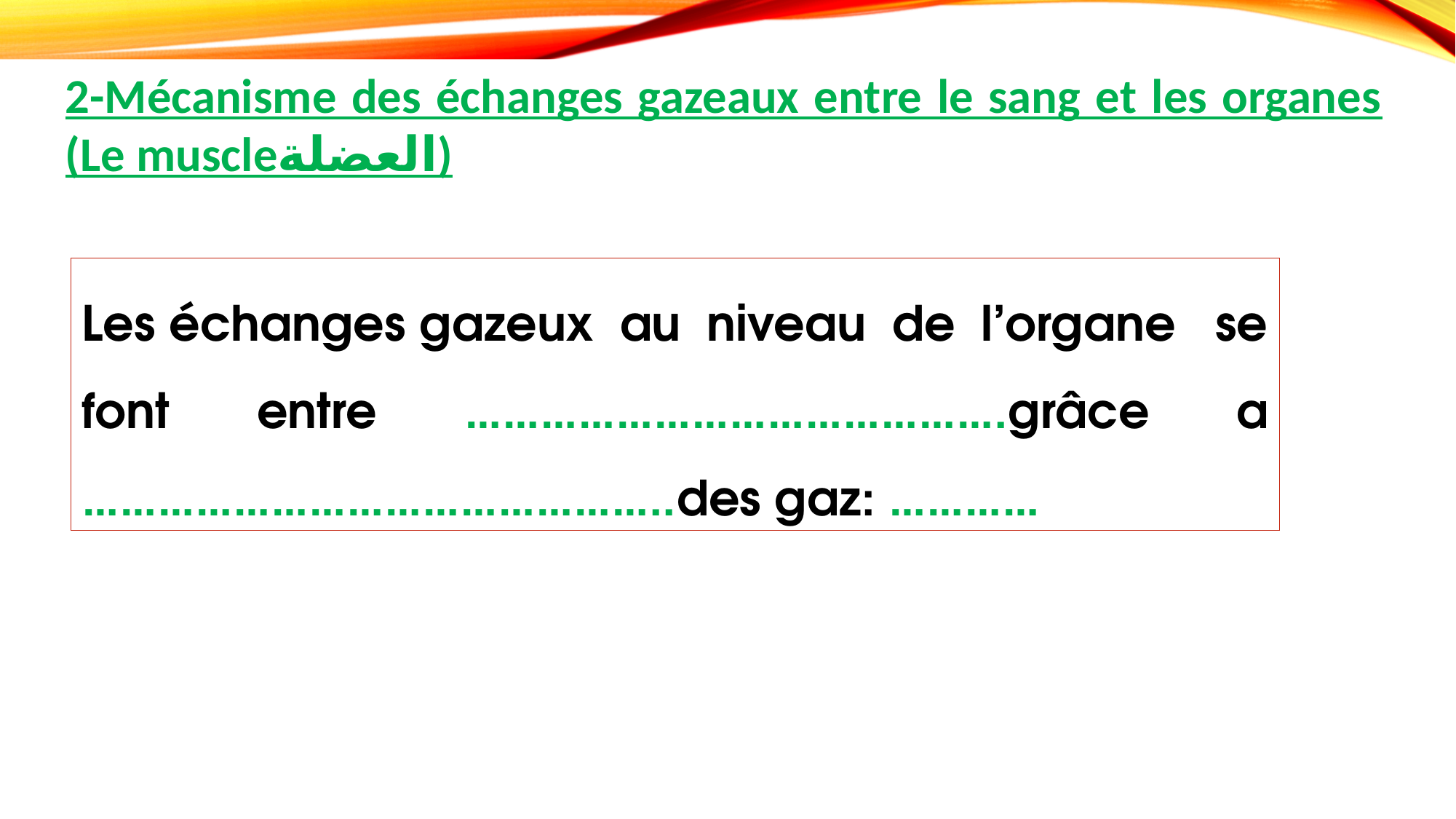

2-Mécanisme des échanges gazeaux entre le sang et les organes (Le muscleالعضلة)
Les échanges gazeux au niveau de l’organe  se font entre …………………………………….grâce a ………………………………………..des gaz: …………